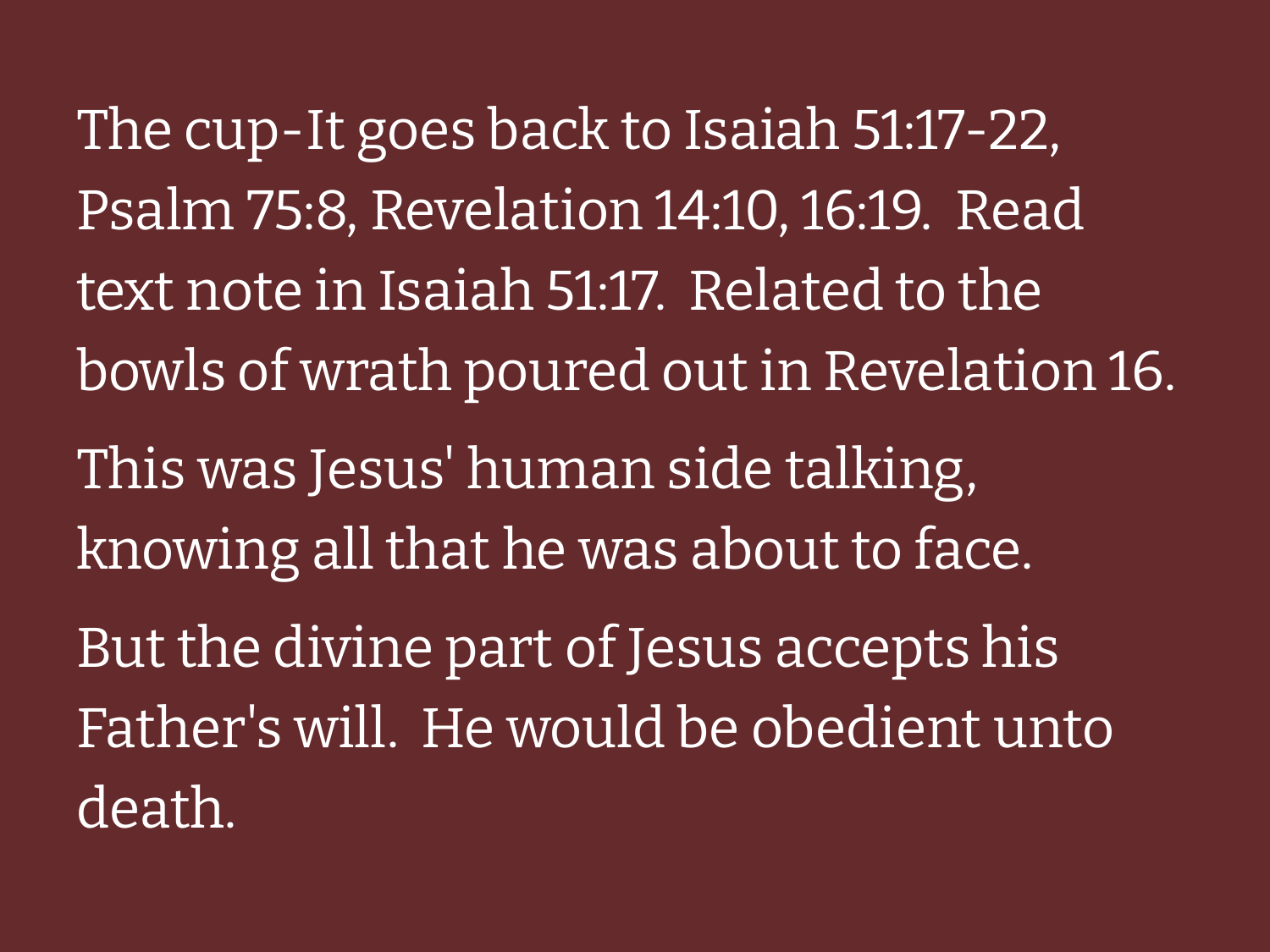

The cup-It goes back to Isaiah 51:17-22, Psalm 75:8, Revelation 14:10, 16:19.  Read text note in Isaiah 51:17.  Related to the bowls of wrath poured out in Revelation 16.
This was Jesus' human side talking, knowing all that he was about to face.
But the divine part of Jesus accepts his Father's will.  He would be obedient unto death.